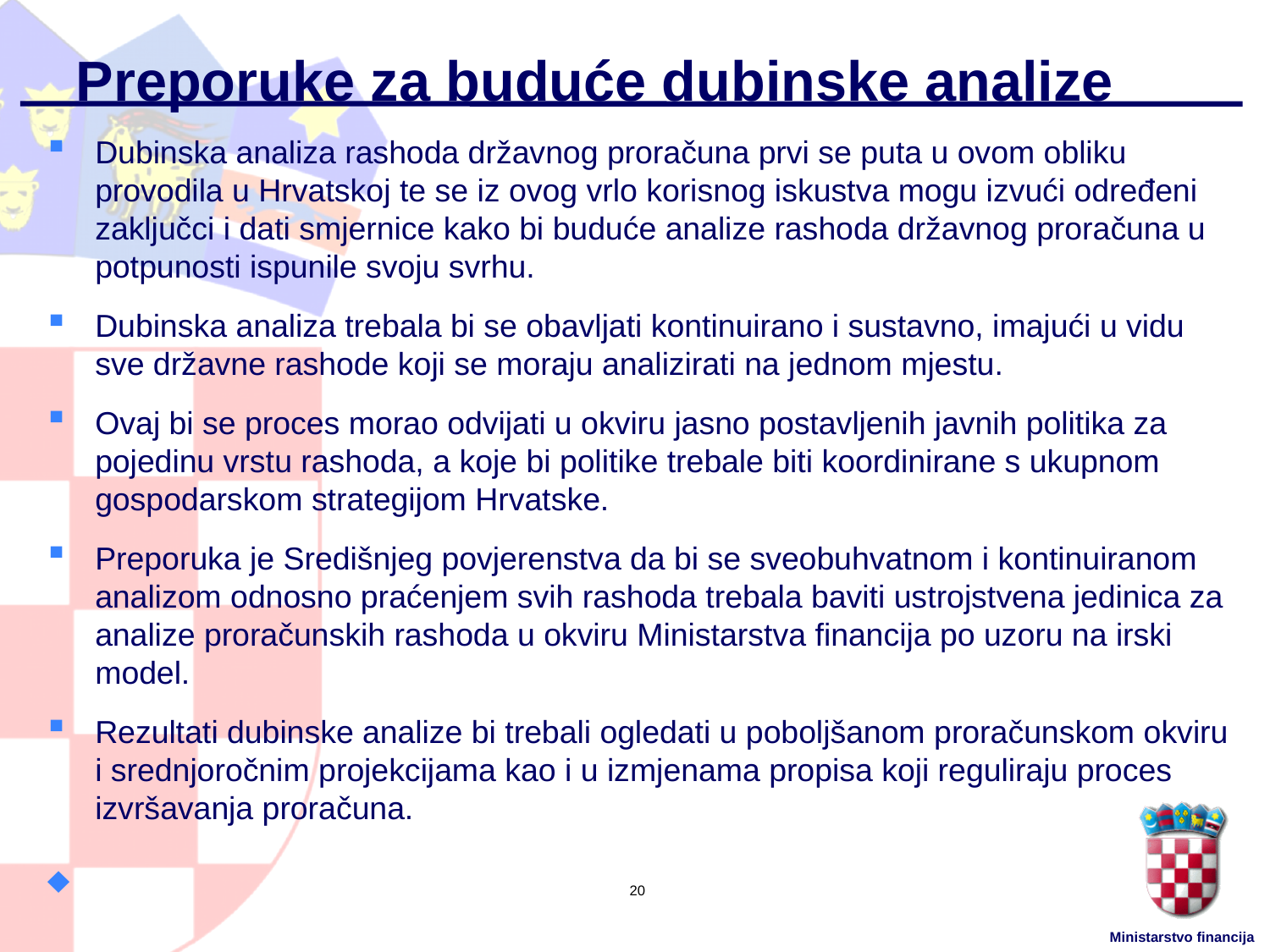

# Preporuke za buduće dubinske analize
Dubinska analiza rashoda državnog proračuna prvi se puta u ovom obliku provodila u Hrvatskoj te se iz ovog vrlo korisnog iskustva mogu izvući određeni zaključci i dati smjernice kako bi buduće analize rashoda državnog proračuna u potpunosti ispunile svoju svrhu.
Dubinska analiza trebala bi se obavljati kontinuirano i sustavno, imajući u vidu sve državne rashode koji se moraju analizirati na jednom mjestu.
Ovaj bi se proces morao odvijati u okviru jasno postavljenih javnih politika za pojedinu vrstu rashoda, a koje bi politike trebale biti koordinirane s ukupnom gospodarskom strategijom Hrvatske.
Preporuka je Središnjeg povjerenstva da bi se sveobuhvatnom i kontinuiranom analizom odnosno praćenjem svih rashoda trebala baviti ustrojstvena jedinica za analize proračunskih rashoda u okviru Ministarstva financija po uzoru na irski model.
Rezultati dubinske analize bi trebali ogledati u poboljšanom proračunskom okviru i srednjoročnim projekcijama kao i u izmjenama propisa koji reguliraju proces izvršavanja proračuna.

20